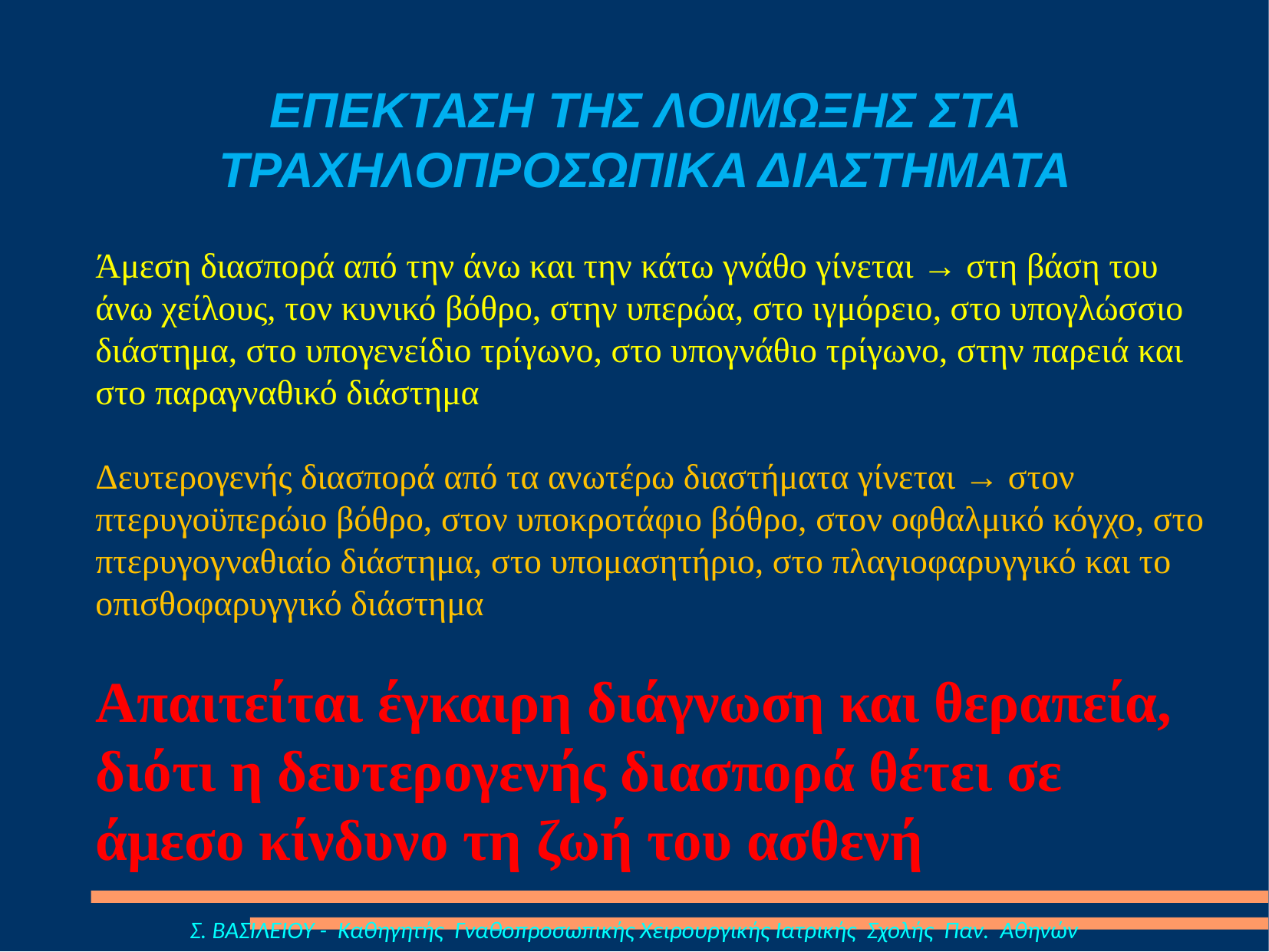

# ΕΠΕΚΤΑΣΗ ΤΗΣ ΛΟΙΜΩΞΗΣ ΣΤΑ ΤΡΑΧΗΛΟΠΡΟΣΩΠΙΚΑ ΔΙΑΣΤΗΜΑΤΑ
Άμεση διασπορά από την άνω και την κάτω γνάθο γίνεται → στη βάση του άνω χείλους, τον κυνικό βόθρο, στην υπερώα, στο ιγμόρειο, στο υπογλώσσιο διάστημα, στο υπογενείδιο τρίγωνο, στο υπογνάθιο τρίγωνο, στην παρειά και στο παραγναθικό διάστημα

Δευτερογενής διασπορά από τα ανωτέρω διαστήματα γίνεται → στον πτερυγοϋπερώιο βόθρο, στον υποκροτάφιο βόθρο, στον οφθαλμικό κόγχο, στο πτερυγογναθιαίο διάστημα, στο υπομασητήριο, στο πλαγιοφαρυγγικό και το οπισθοφαρυγγικό διάστημα

Απαιτείται έγκαιρη διάγνωση και θεραπεία, διότι η δευτερογενής διασπορά θέτει σε άμεσο κίνδυνο τη ζωή του ασθενή
Σ. ΒΑΣΙΛΕΙΟΥ -  Καθηγητής  Γναθοπροσωπικής Χειρουργικής Ιατρικής  Σχολής  Παν.  Αθηνών